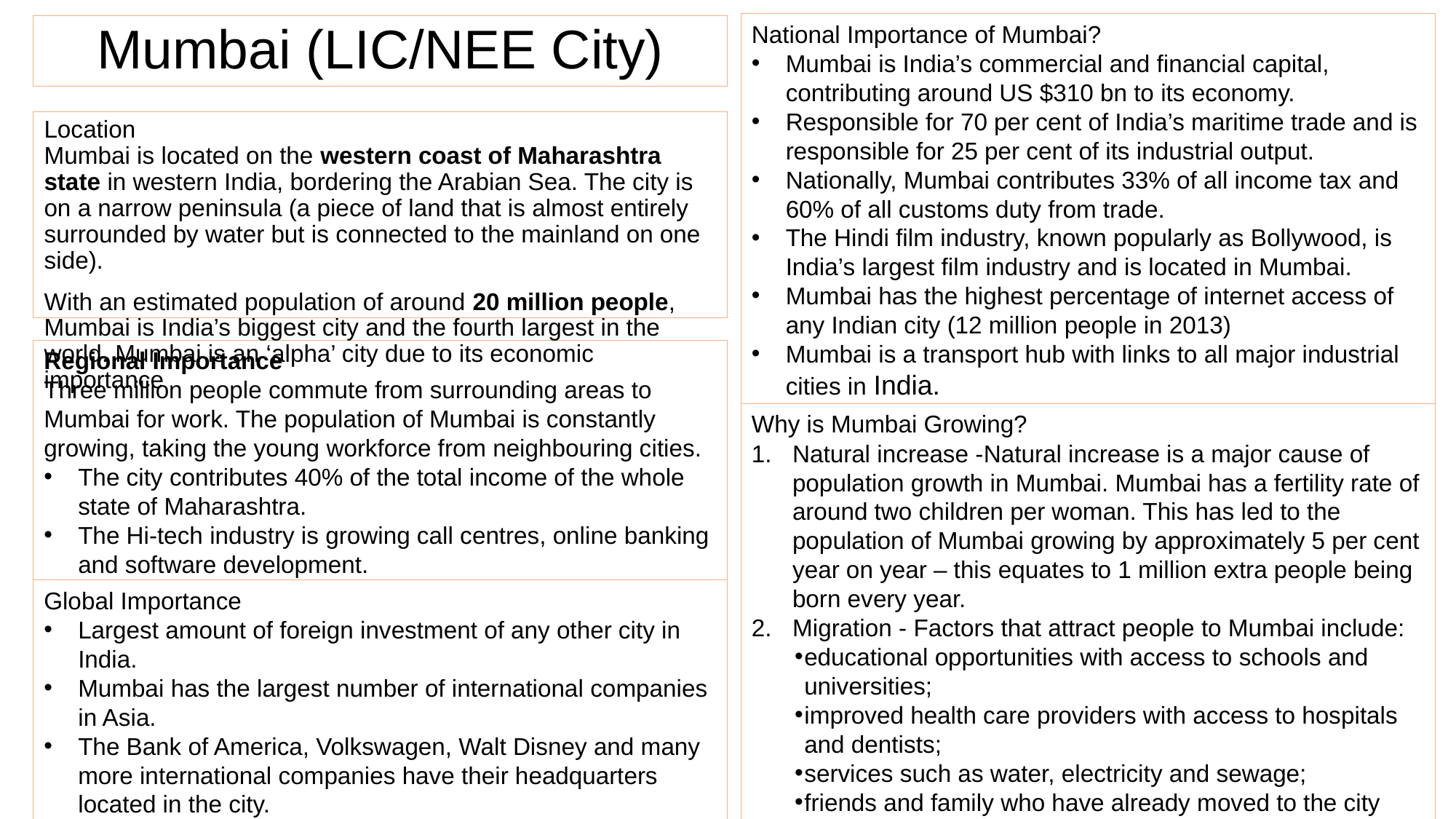

National Importance of Mumbai?
Mumbai is India’s commercial and financial capital, contributing around US $310 bn to its economy.
Responsible for 70 per cent of India’s maritime trade and is responsible for 25 per cent of its industrial output.
Nationally, Mumbai contributes 33% of all income tax and 60% of all customs duty from trade.
The Hindi film industry, known popularly as Bollywood, is India’s largest film industry and is located in Mumbai.
Mumbai has the highest percentage of internet access of any Indian city (12 million people in 2013)
Mumbai is a transport hub with links to all major industrial cities in India.
# Mumbai (LIC/NEE City)
Location
Mumbai is located on the western coast of Maharashtra state in western India, bordering the Arabian Sea. The city is on a narrow peninsula (a piece of land that is almost entirely surrounded by water but is connected to the mainland on one side).
With an estimated population of around 20 million people, Mumbai is India’s biggest city and the fourth largest in the world. Mumbai is an ‘alpha’ city due to its economic importance
Regional Importance
Three million people commute from surrounding areas to Mumbai for work. The population of Mumbai is constantly growing, taking the young workforce from neighbouring cities.
The city contributes 40% of the total income of the whole state of Maharashtra.
The Hi-tech industry is growing call centres, online banking and software development.
Why is Mumbai Growing?
Natural increase -Natural increase is a major cause of population growth in Mumbai. Mumbai has a fertility rate of around two children per woman. This has led to the population of Mumbai growing by approximately 5 per cent year on year – this equates to 1 million extra people being born every year.
Migration - Factors that attract people to Mumbai include:
educational opportunities with access to schools and universities;
improved health care providers with access to hospitals and dentists;
services such as water, electricity and sewage;
friends and family who have already moved to the city
improved job prospects with higher wages;
the opportunity to work in the public sector and for international agencies in public works
Global Importance
Largest amount of foreign investment of any other city in India.
Mumbai has the largest number of international companies in Asia.
The Bank of America, Volkswagen, Walt Disney and many more international companies have their headquarters located in the city.
Mumbai’s tourism industry is booming with thousands flocking to the area from all over the globe.